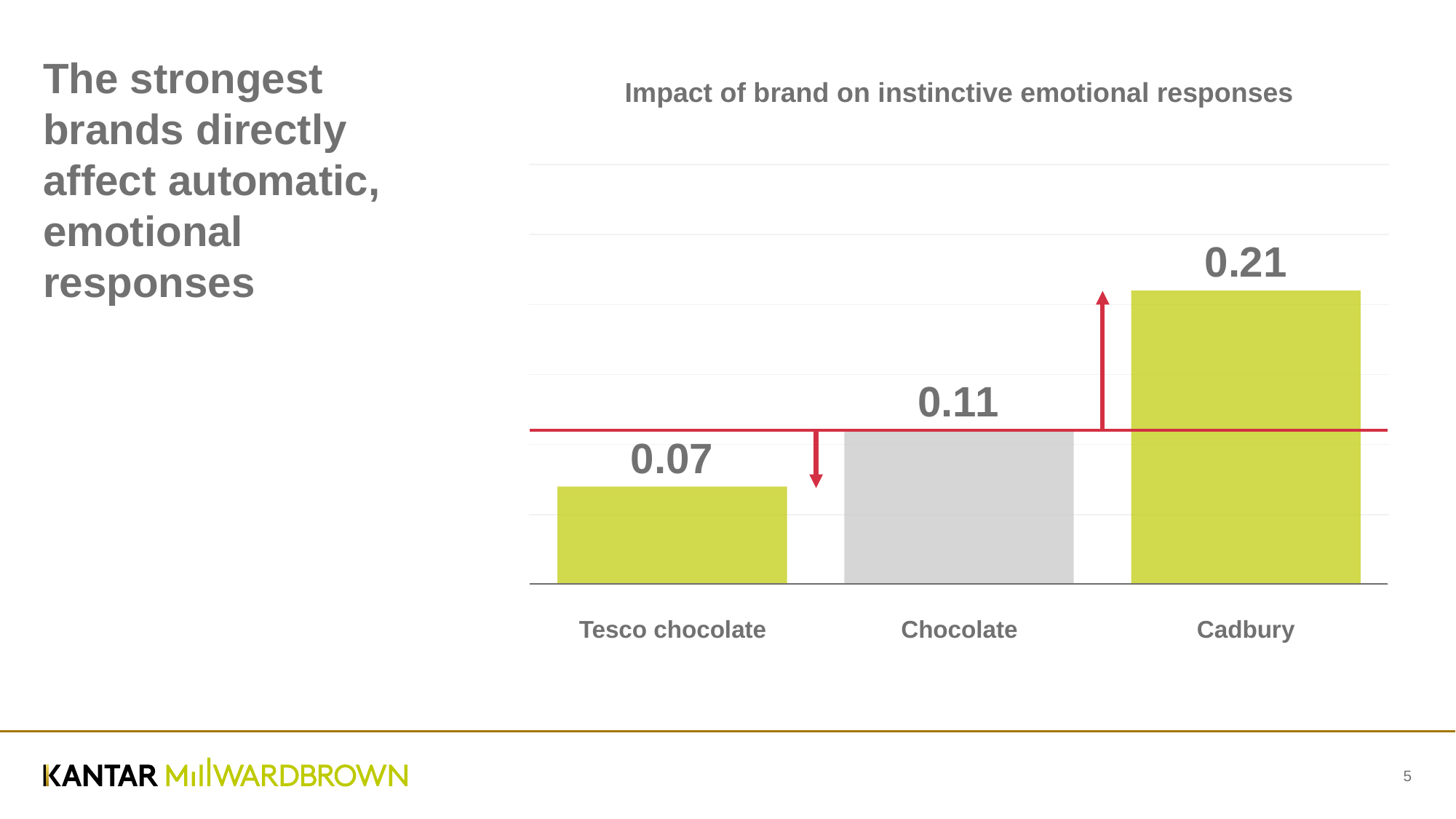

# The strongest brands directly affect automatic, emotional  responses
Impact of brand on instinctive emotional responses

### Chart

| Category | Involvement  |
|---|---|
| Story | 0.07 |
| No Story | 0.11 |
Tesco chocolate
Chocolate
Cadbury
5